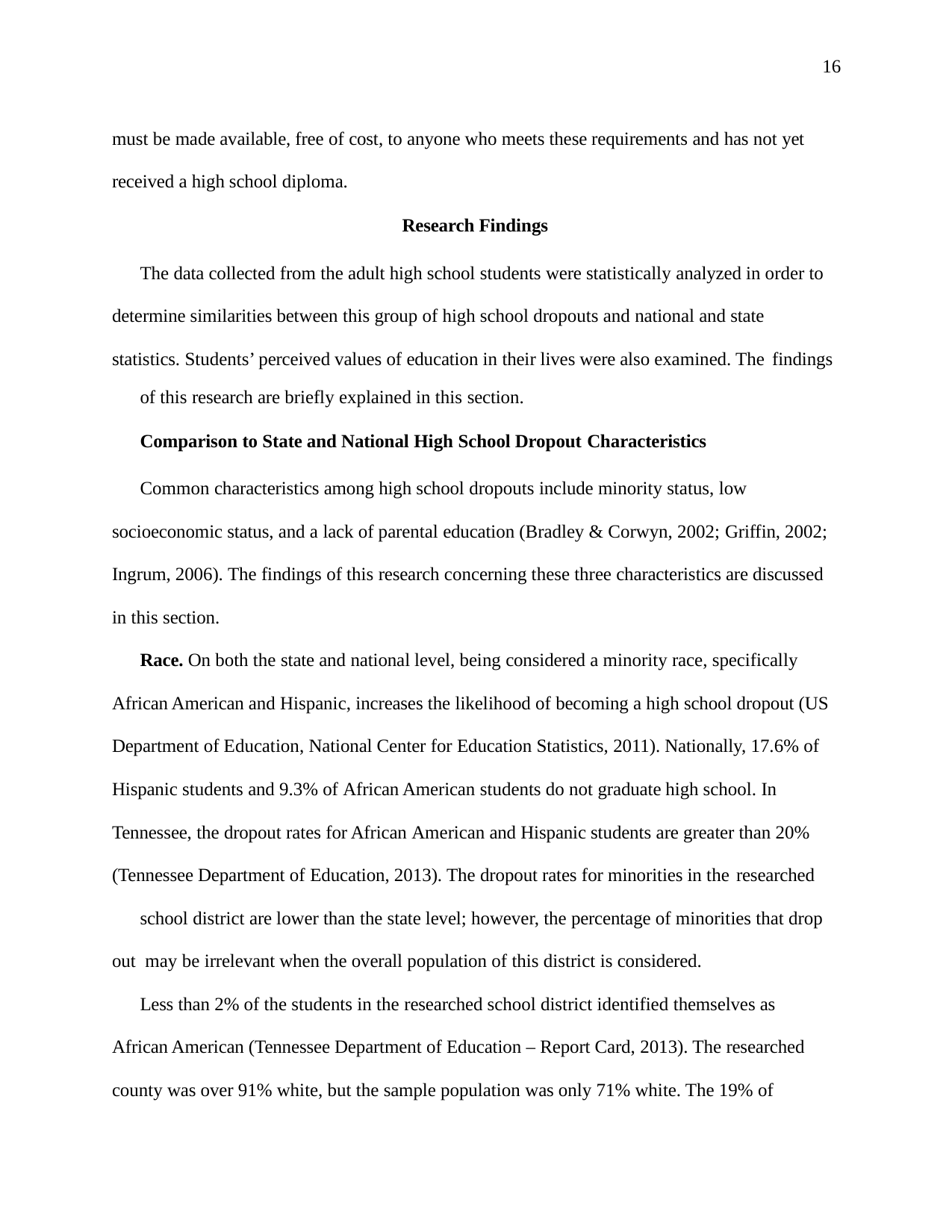

16

must be made available, free of cost, to anyone who meets these requirements and has not yet  received a high school diploma.

Research Findings
The data collected from the adult high school students were statistically analyzed in order to  determine similarities between this group of high school dropouts and national and state  statistics. Students’ perceived values of education in their lives were also examined. The findings
of this research are briefly explained in this section.

Comparison to State and National High School Dropout Characteristics
Common characteristics among high school dropouts include minority status, low  socioeconomic status, and a lack of parental education (Bradley & Corwyn, 2002; Griffin, 2002;  Ingrum, 2006). The findings of this research concerning these three characteristics are discussed  in this section.
Race. On both the state and national level, being considered a minority race, specifically  African American and Hispanic, increases the likelihood of becoming a high school dropout (US  Department of Education, National Center for Education Statistics, 2011). Nationally, 17.6% of  Hispanic students and 9.3% of African American students do not graduate high school. In  Tennessee, the dropout rates for African American and Hispanic students are greater than 20%  (Tennessee Department of Education, 2013). The dropout rates for minorities in the researched
school district are lower than the state level; however, the percentage of minorities that drop out  may be irrelevant when the overall population of this district is considered.
Less than 2% of the students in the researched school district identified themselves as  African American (Tennessee Department of Education – Report Card, 2013). The researched  county was over 91% white, but the sample population was only 71% white. The 19% of